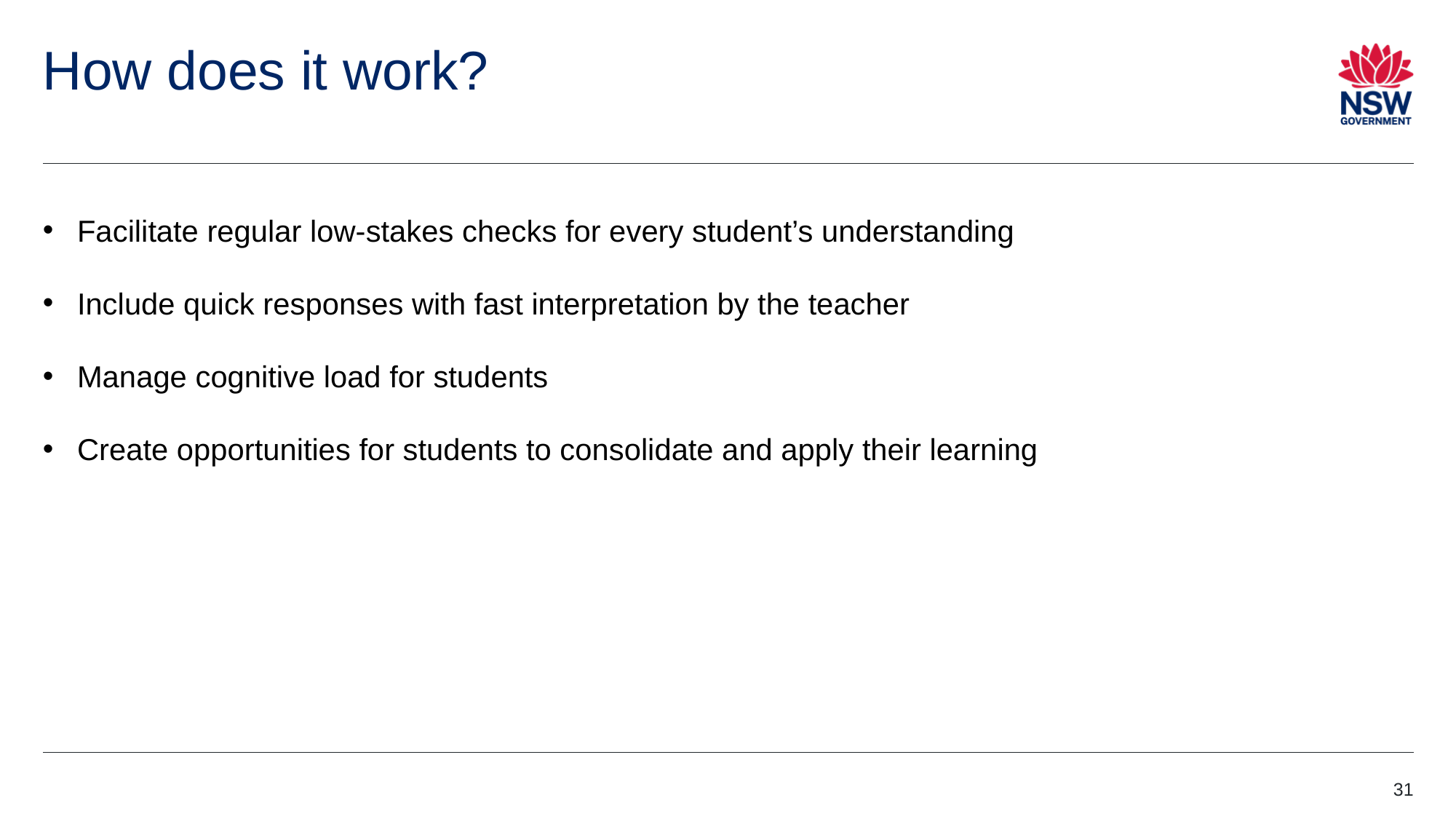

# How does it work? (1)

Facilitate regular low-stakes checks for every student’s understanding
Include quick responses with fast interpretation by the teacher
Manage cognitive load for students
Create opportunities for students to consolidate and apply their learning
31